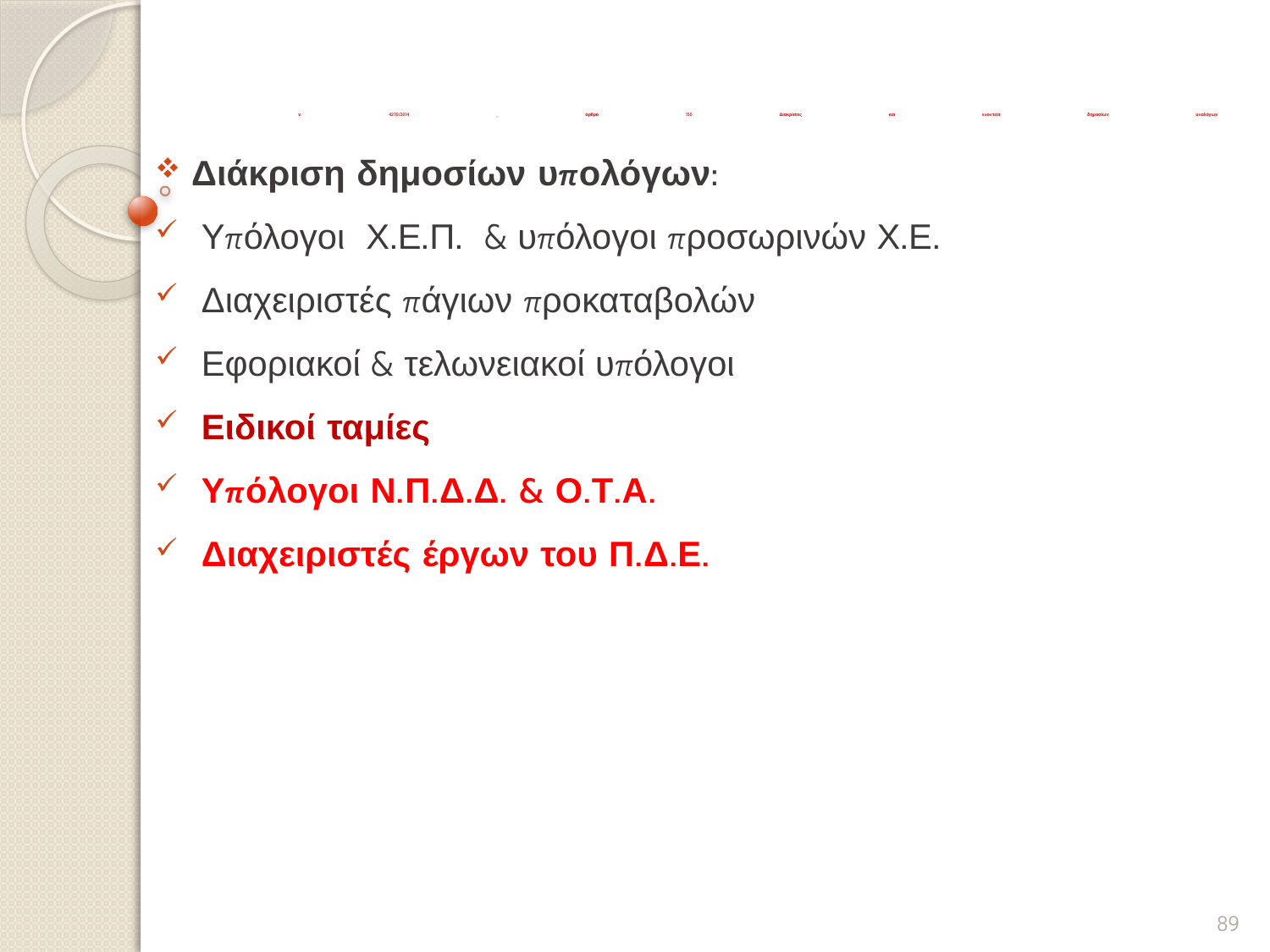

# ν. 4270/2014 _ άρθρο 150 Διακρίσεις και εποπτεία δημοσίων υπολόγων
 Διάκριση δημοσίων υπολόγων:
Υπόλογοι  Χ.Ε.Π.  & υπόλογοι προσωρινών Χ.Ε.
Διαχειριστές πάγιων προκαταβολών
Εφοριακοί & τελωνειακοί υπόλογοι
Ειδικοί ταμίες
Υπόλογοι Ν.Π.Δ.Δ. & Ο.Τ.Α.
Διαχειριστές έργων του Π.Δ.Ε.
89